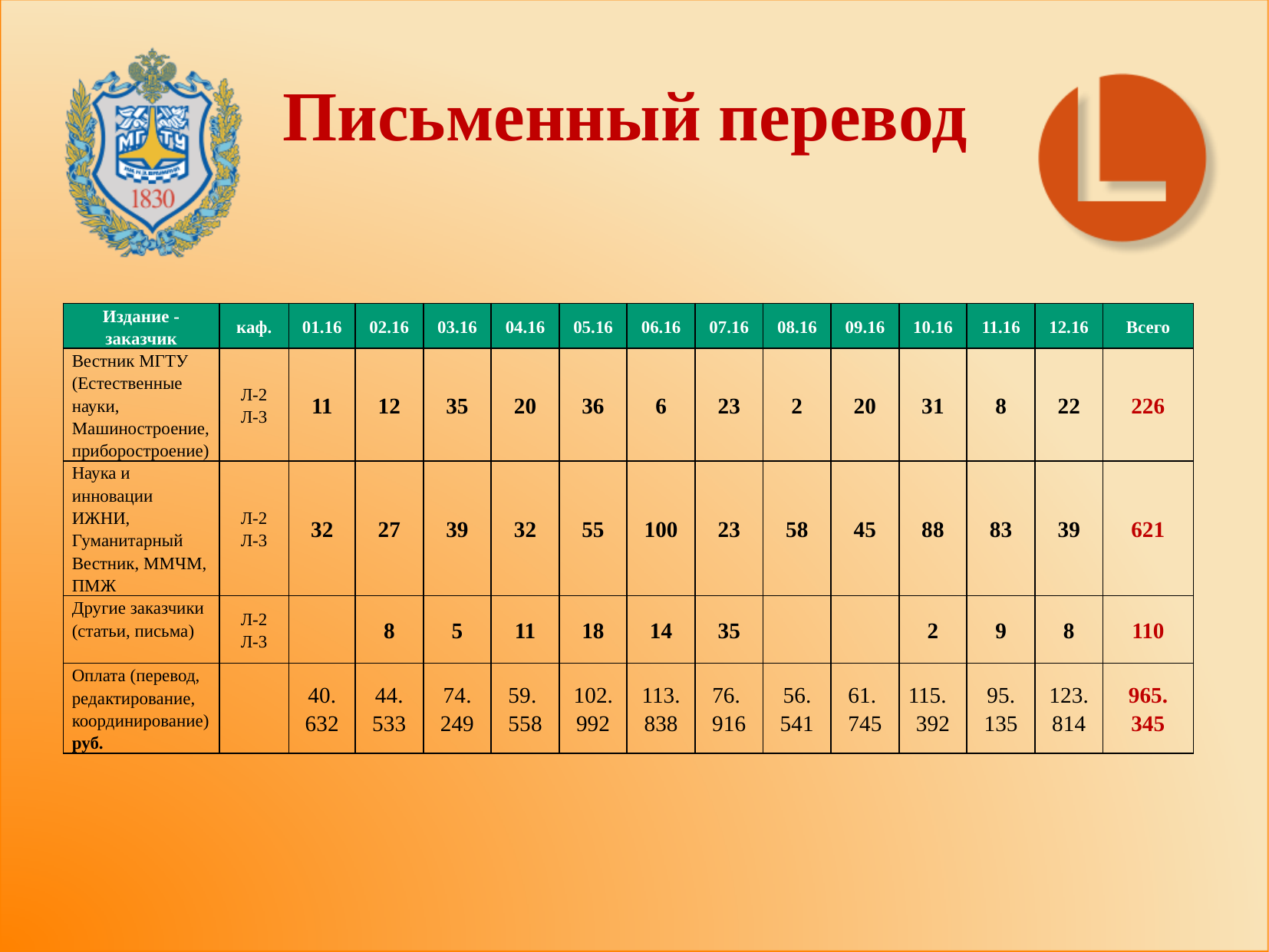

# Письменный перевод
| Издание - заказчик | каф. | 01.16 | 02.16 | 03.16 | 04.16 | 05.16 | 06.16 | 07.16 | 08.16 | 09.16 | 10.16 | 11.16 | 12.16 | Всего |
| --- | --- | --- | --- | --- | --- | --- | --- | --- | --- | --- | --- | --- | --- | --- |
| Вестник МГТУ (Естественные науки, Машиностроение, приборостроение) | Л-2 Л-3 | 11 | 12 | 35 | 20 | 36 | 6 | 23 | 2 | 20 | 31 | 8 | 22 | 226 |
| Наука и инновации ИЖНИ, Гуманитарный Вестник, ММЧМ, ПМЖ | Л-2 Л-3 | 32 | 27 | 39 | 32 | 55 | 100 | 23 | 58 | 45 | 88 | 83 | 39 | 621 |
| Другие заказчики (статьи, письма) | Л-2 Л-3 |  | 8 | 5 | 11 | 18 | 14 | 35 |  |  | 2 | 9 | 8 | 110 |
| Оплата (перевод, редактирование, координирование) руб. |  | 40. 632 | 44. 533 | 74. 249 | 59. 558 | 102. 992 | 113. 838 | 76. 916 | 56. 541 | 61. 745 | 115. 392 | 95. 135 | 123. 814 | 965. 345 |